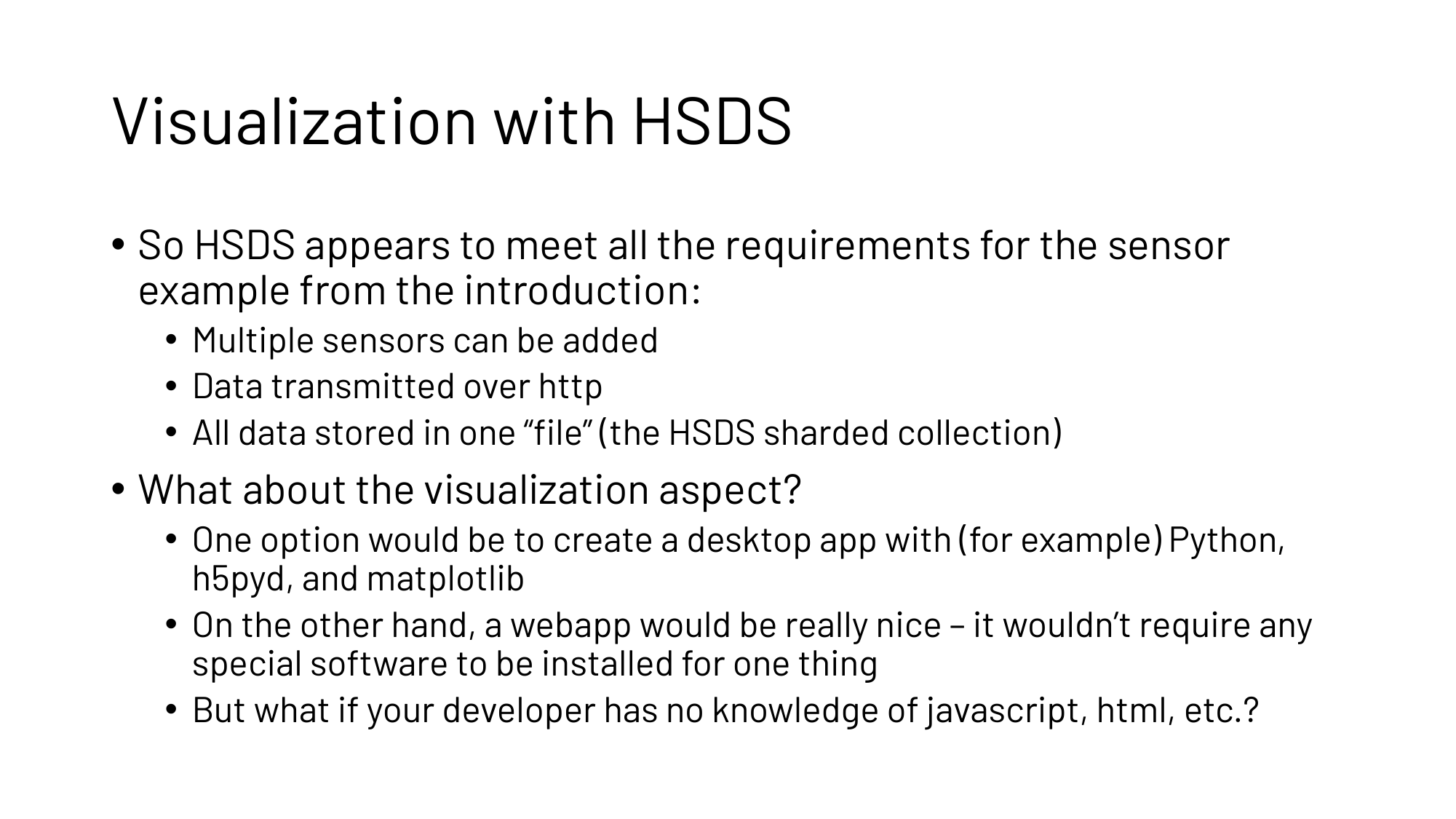

# Visualization with HSDS
So HSDS appears to meet all the requirements for the sensor example from the introduction:
Multiple sensors can be added
Data transmitted over http
All data stored in one “file” (the HSDS sharded collection)
What about the visualization aspect?
One option would be to create a desktop app with (for example) Python, h5pyd, and matplotlib
On the other hand, a webapp would be really nice – it wouldn’t require any special software to be installed for one thing
But what if your developer has no knowledge of javascript, html, etc.?